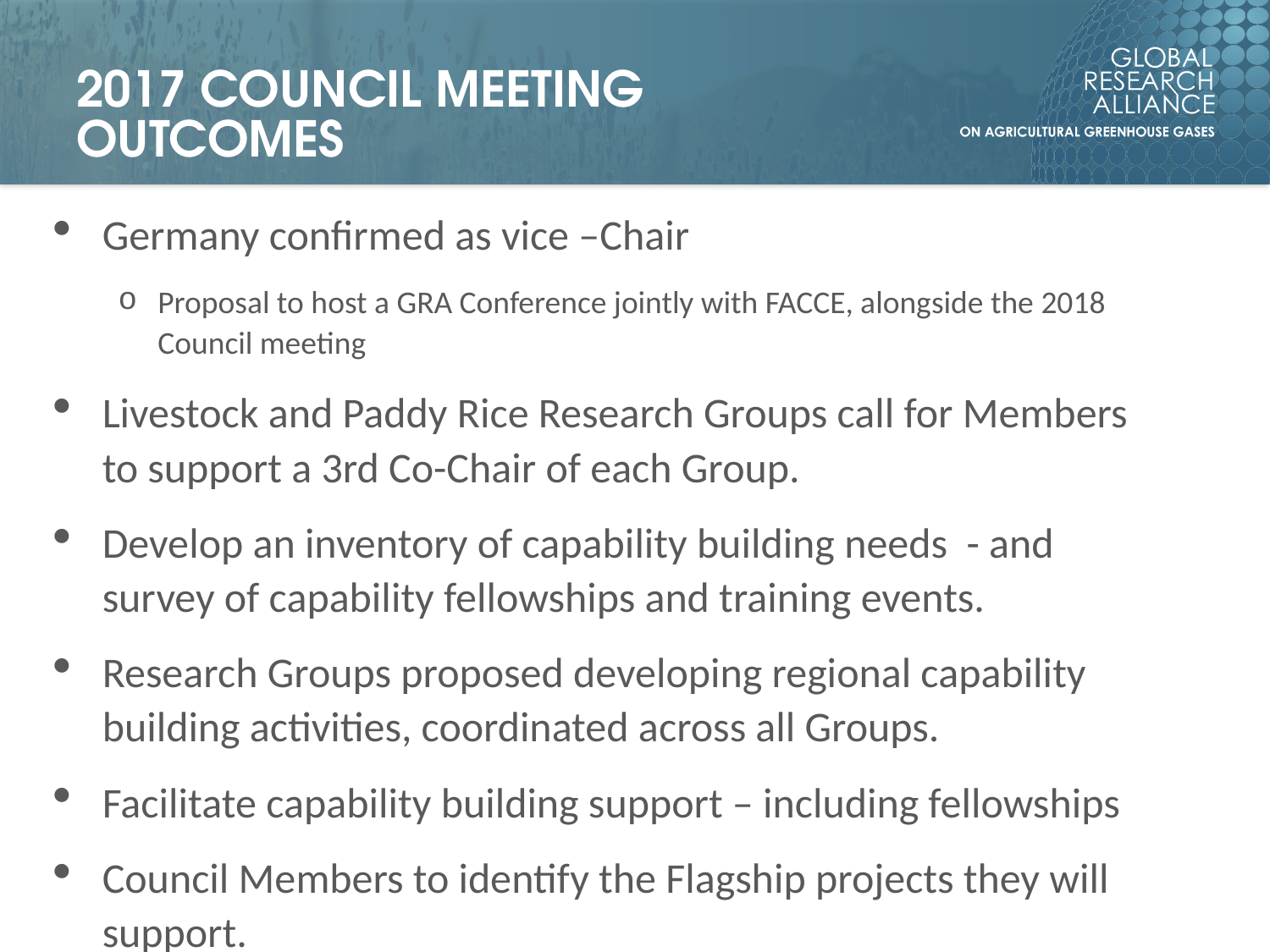

2017 COUNCIL MEETING OUTCOMES
Germany confirmed as vice –Chair
Proposal to host a GRA Conference jointly with FACCE, alongside the 2018 Council meeting
Livestock and Paddy Rice Research Groups call for Members to support a 3rd Co-Chair of each Group.
Develop an inventory of capability building needs  - and survey of capability fellowships and training events.
Research Groups proposed developing regional capability building activities, coordinated across all Groups.
Facilitate capability building support – including fellowships
Council Members to identify the Flagship projects they will support.